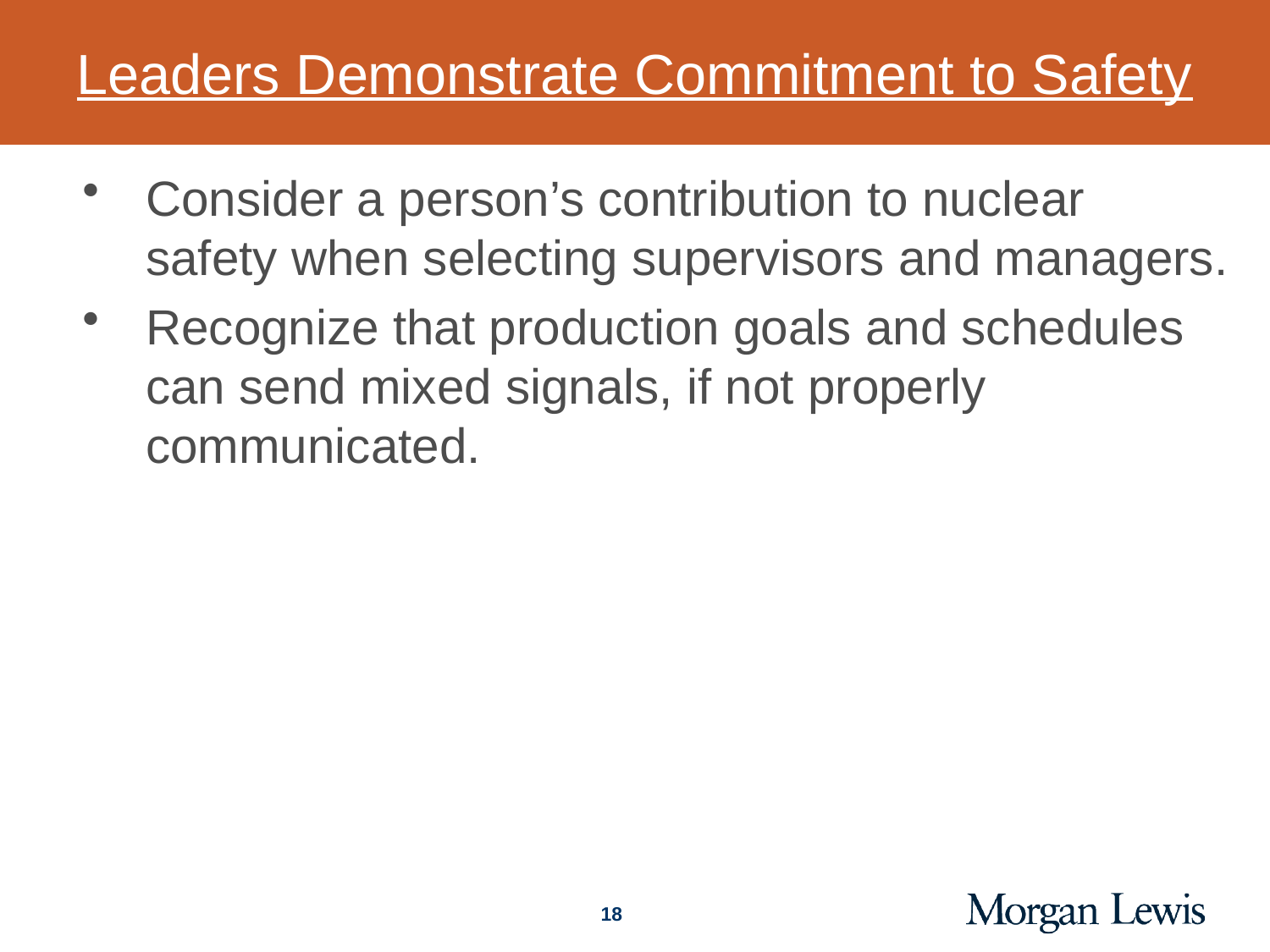

# Leaders Demonstrate Commitment to Safety
Consider a person’s contribution to nuclear safety when selecting supervisors and managers.
Recognize that production goals and schedules can send mixed signals, if not properly communicated.

18